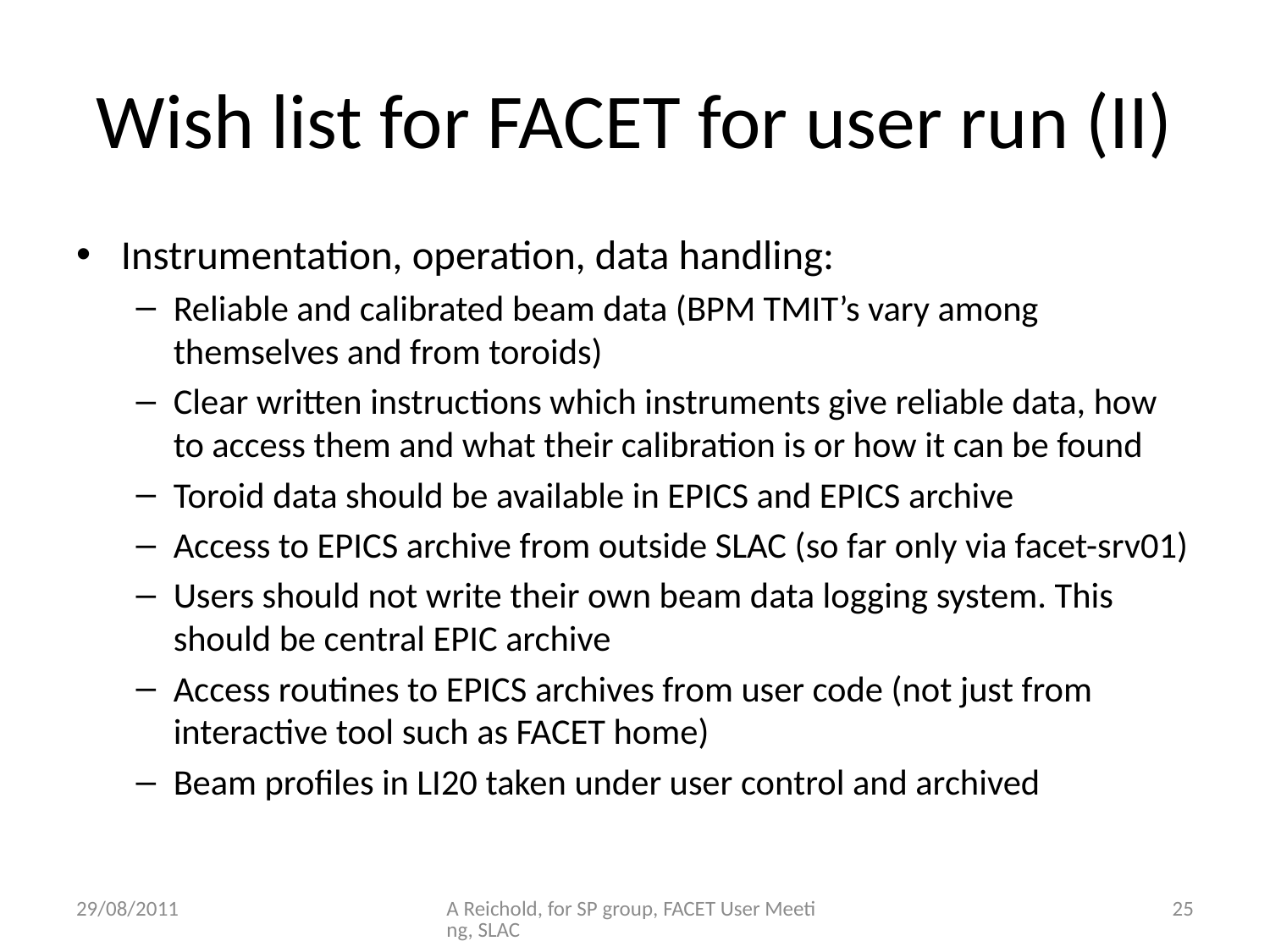

# Wish list for FACET for user run (II)
Instrumentation, operation, data handling:
Reliable and calibrated beam data (BPM TMIT’s vary among themselves and from toroids)
Clear written instructions which instruments give reliable data, how to access them and what their calibration is or how it can be found
Toroid data should be available in EPICS and EPICS archive
Access to EPICS archive from outside SLAC (so far only via facet-srv01)
Users should not write their own beam data logging system. This should be central EPIC archive
Access routines to EPICS archives from user code (not just from interactive tool such as FACET home)
Beam profiles in LI20 taken under user control and archived
29/08/2011
A Reichold, for SP group, FACET User Meeting, SLAC
25